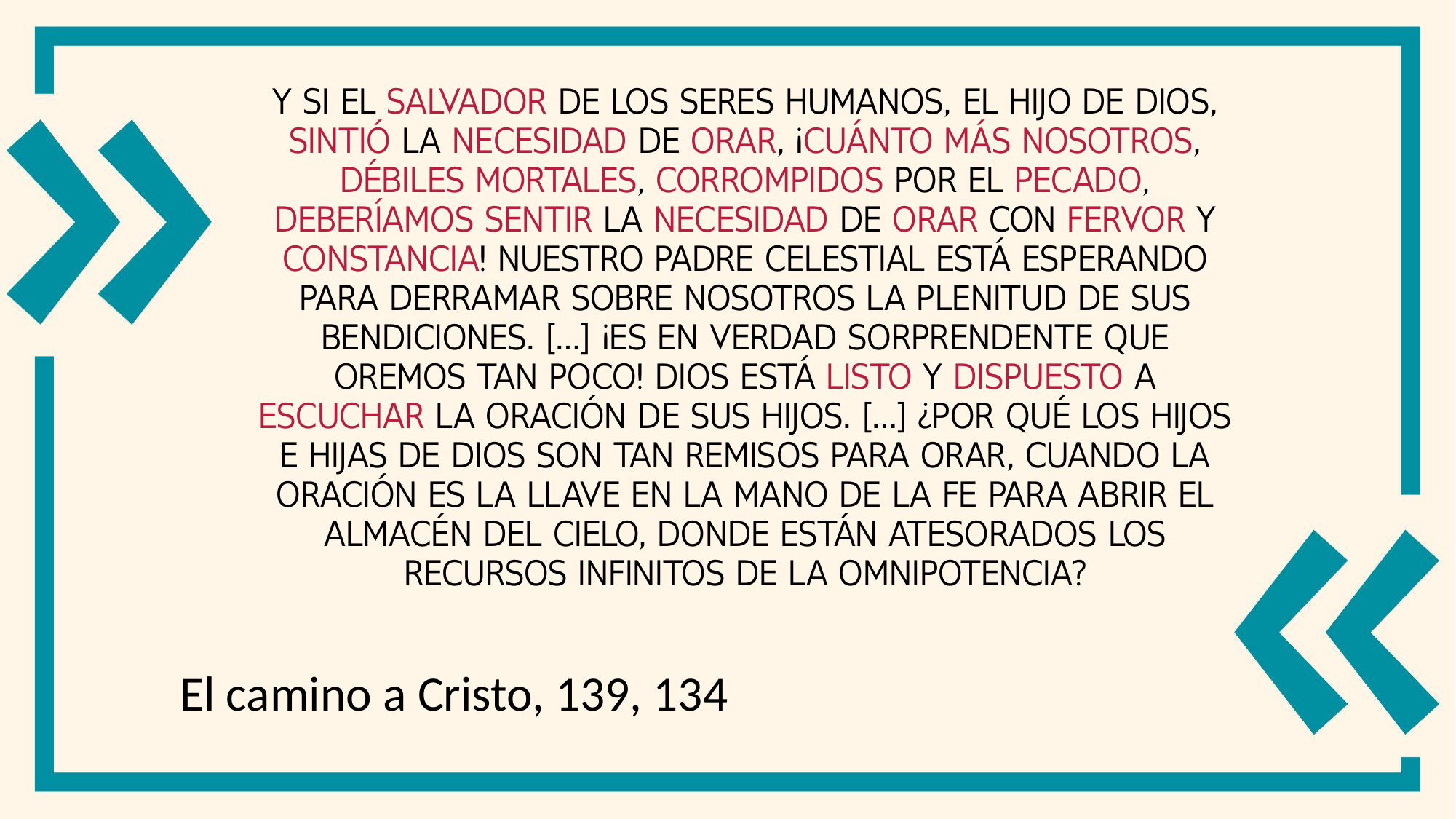

# Y si el Salvador de los seres humanos, el Hijo de Dios, sintió la necesidad de orar, ¡cuánto más nosotros, débiles mortales, corrompidos por el pecado, deberíamos sentir la necesidad de orar con fervor y constancia! Nuestro Padre celestial está esperando para derramar sobre nosotros la plenitud de sus bendiciones. […] ¡Es en verdad sorprendente que oremos tan poco! Dios está listo y dispuesto a escuchar la oración de sus hijos. […] ¿Por qué los hijos e hijas de Dios son tan remisos para orar, cuando la oración es la llave en la mano de la fe para abrir el almacén del cielo, donde están atesorados los recursos infinitos de la Omnipotencia?
El camino a Cristo, 139, 134